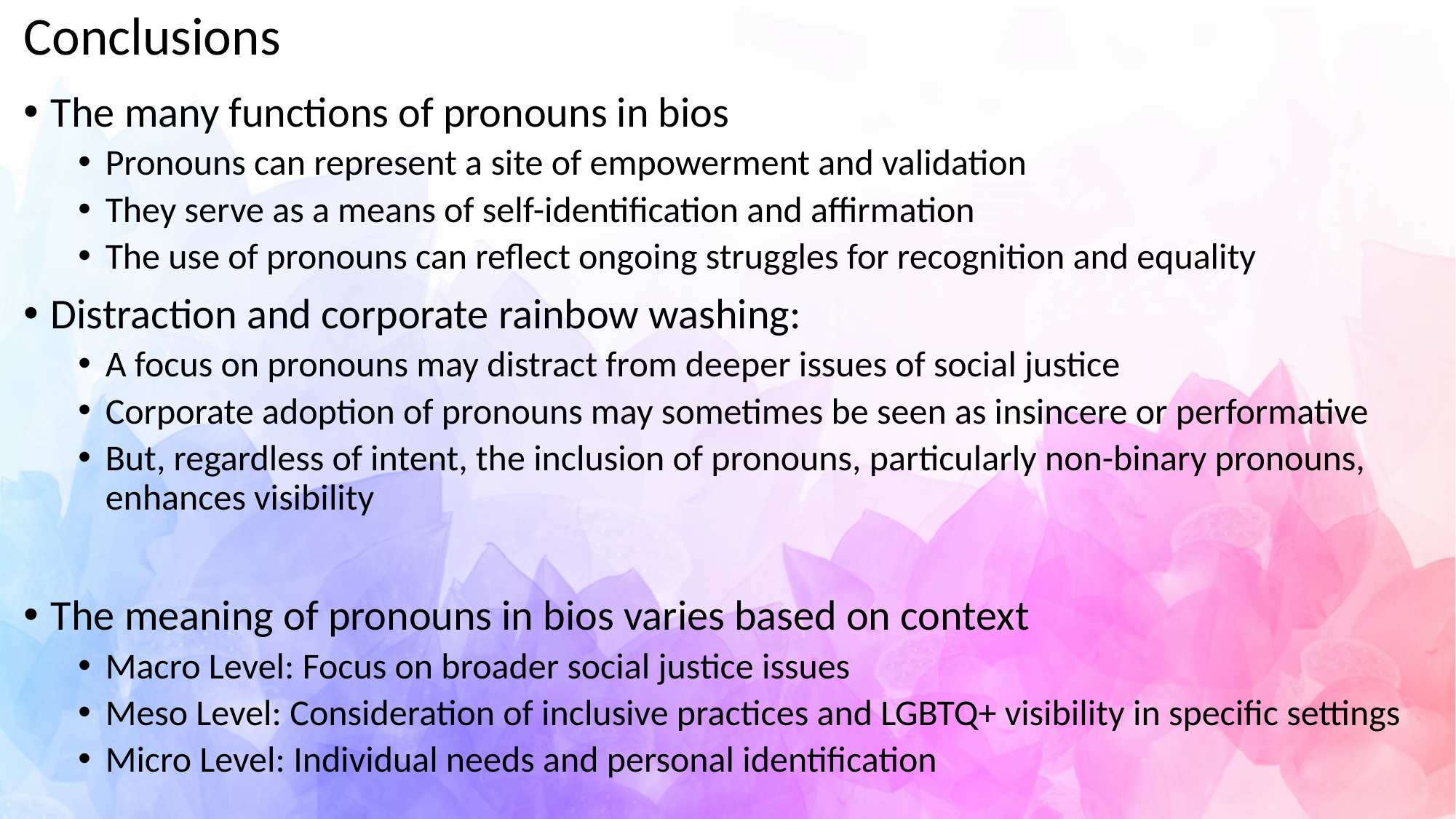

# Conclusions
The many functions of pronouns in bios
Pronouns can represent a site of empowerment and validation
They serve as a means of self-identification and affirmation
The use of pronouns can reflect ongoing struggles for recognition and equality
Distraction and corporate rainbow washing:
A focus on pronouns may distract from deeper issues of social justice
Corporate adoption of pronouns may sometimes be seen as insincere or performative
But, regardless of intent, the inclusion of pronouns, particularly non-binary pronouns, enhances visibility

The meaning of pronouns in bios varies based on context
Macro Level: Focus on broader social justice issues
Meso Level: Consideration of inclusive practices and LGBTQ+ visibility in specific settings
Micro Level: Individual needs and personal identification